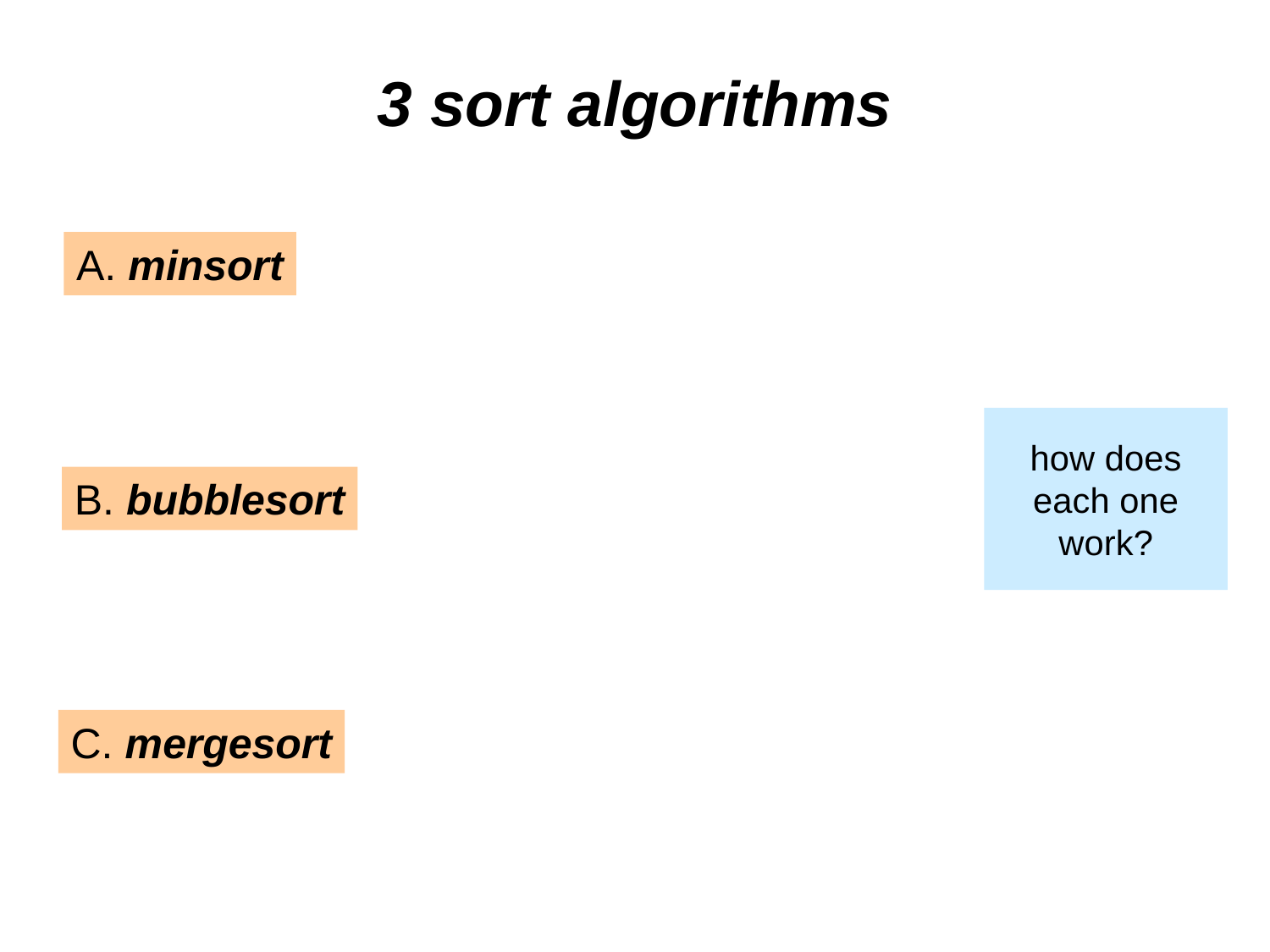

# 3 sort algorithms
A. minsort
how does each one work?
B. bubblesort
C. mergesort